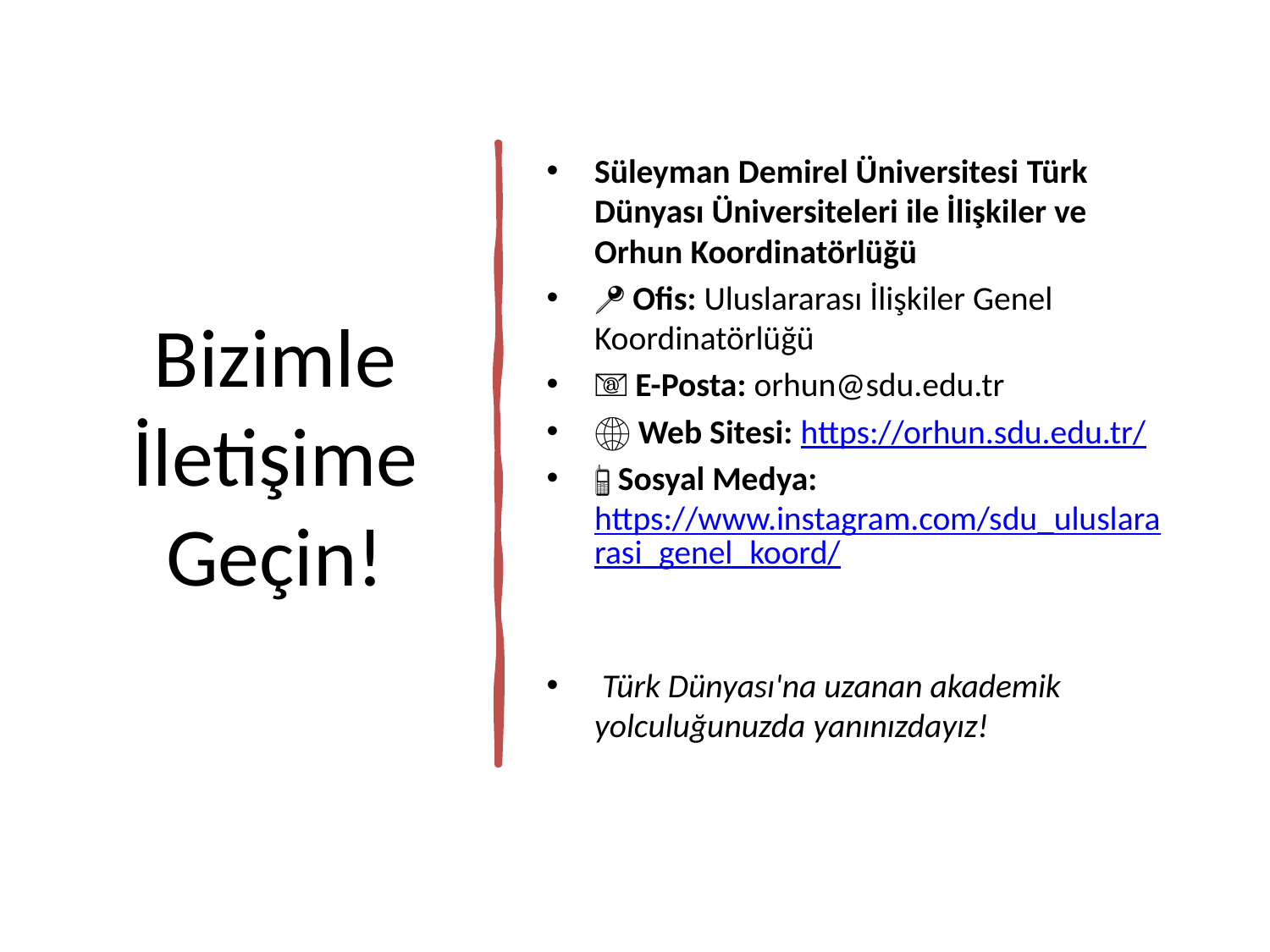

# Bizimle İletişime Geçin!
Süleyman Demirel Üniversitesi Türk Dünyası Üniversiteleri ile İlişkiler ve Orhun Koordinatörlüğü
📍 Ofis: Uluslararası İlişkiler Genel Koordinatörlüğü
📧 E-Posta: orhun@sdu.edu.tr
🌐 Web Sitesi: https://orhun.sdu.edu.tr/
📱 Sosyal Medya: https://www.instagram.com/sdu_uluslararasi_genel_koord/

 Türk Dünyası'na uzanan akademik yolculuğunuzda yanınızdayız!